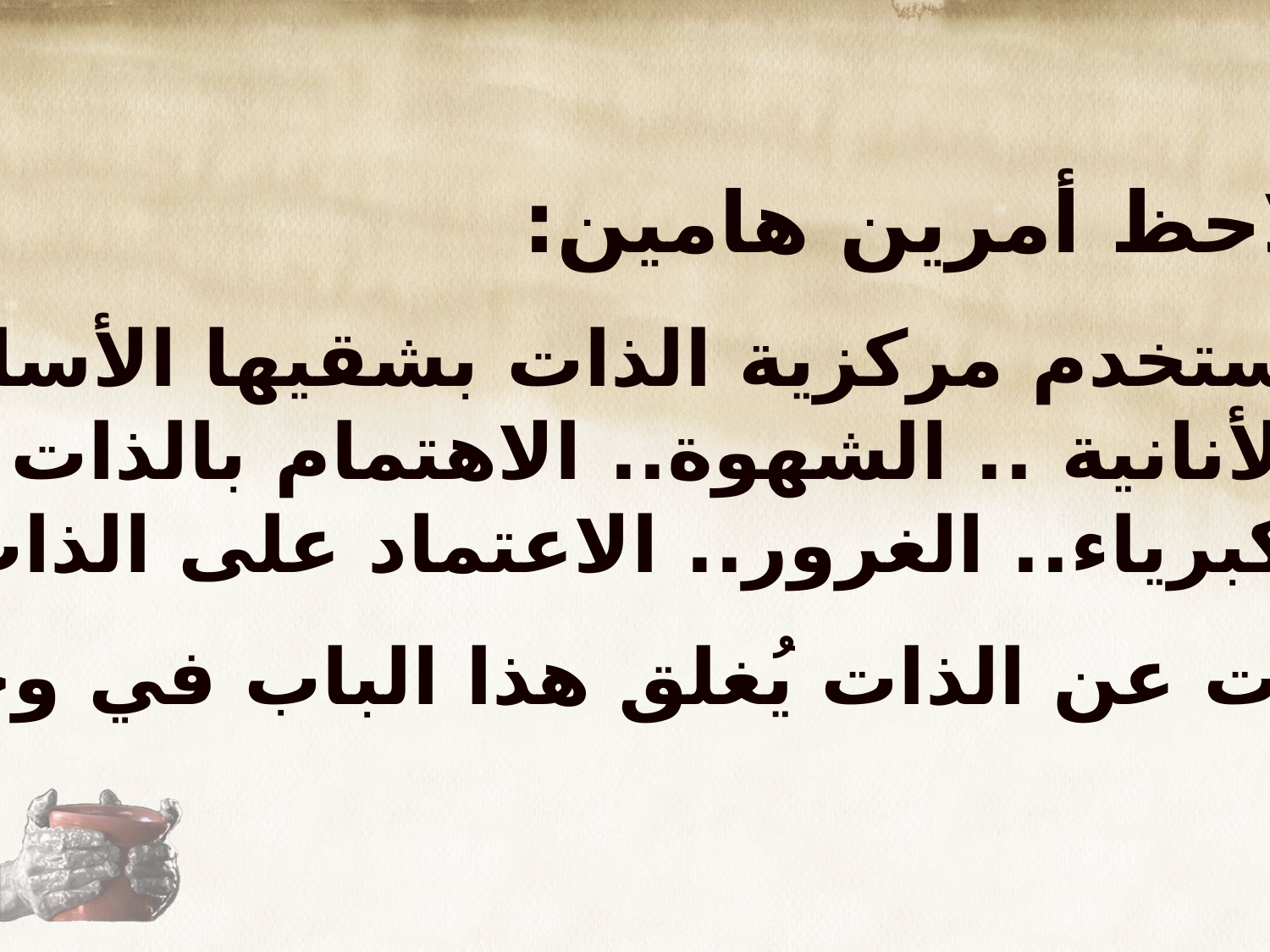

نلاحظ أمرين هامين:
 إنه يستخدم مركزية الذات بشقيها الأساسيين :
الأنانية .. الشهوة.. الاهتمام بالذات
الكبرياء.. الغرور.. الاعتماد على الذات
الموت عن الذات يُغلق هذا الباب في وجهه